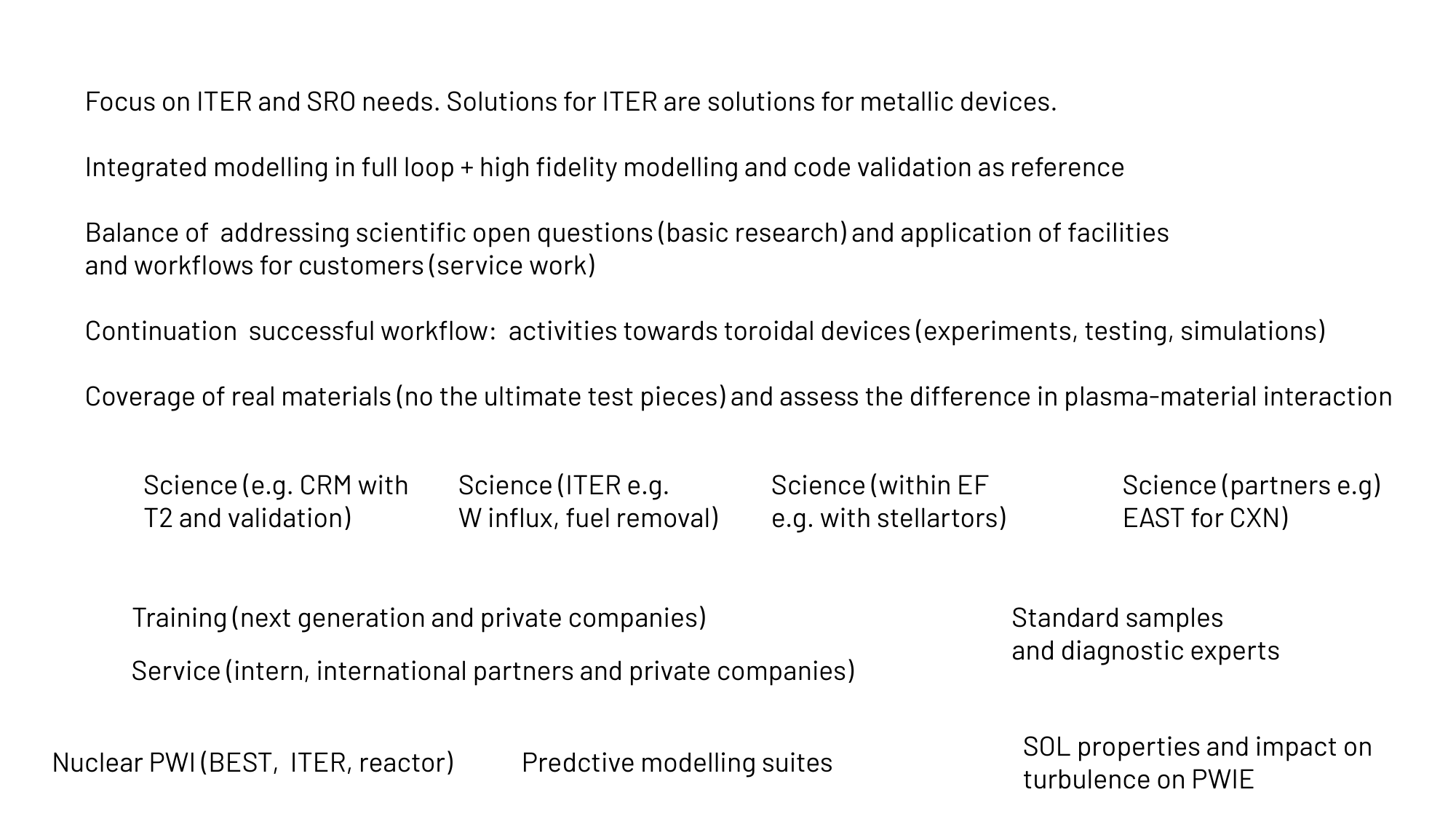

Focus on ITER and SRO needs. Solutions for ITER are solutions for metallic devices.

Integrated modelling in full loop + high fidelity modelling and code validation as reference

Balance of  addressing scientific open questions (basic research) and application of facilities
and workflows for customers (service work)

Continuation  successful workflow:  activities towards toroidal devices (experiments, testing, simulations)

Coverage of real materials (no the ultimate test pieces) and assess the difference in plasma-material interaction
Science (e.g. CRM with
T2 and validation)
Science (ITER e.g.
W influx, fuel removal)
Science (within EF
e.g. with stellartors)
Science (partners e.g)
EAST for CXN)
Training (next generation and private companies)
Standard samples
and diagnostic experts
Service (intern, international partners and private companies)
SOL properties and impact on
turbulence on PWIE
Nuclear PWI (BEST,  ITER, reactor)
Predctive modelling suites